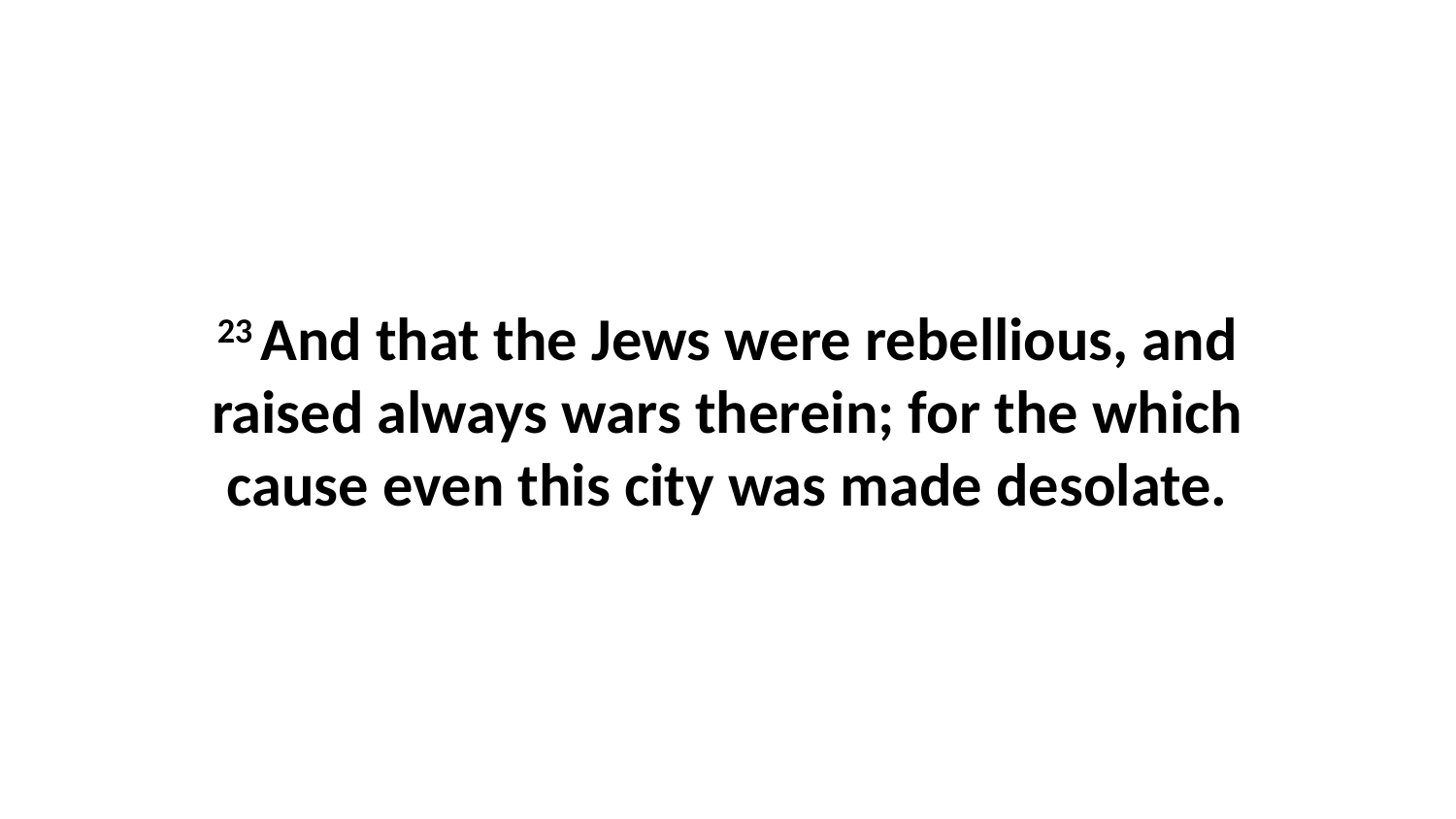

23 And that the Jews were rebellious, and raised always wars therein; for the which cause even this city was made desolate.